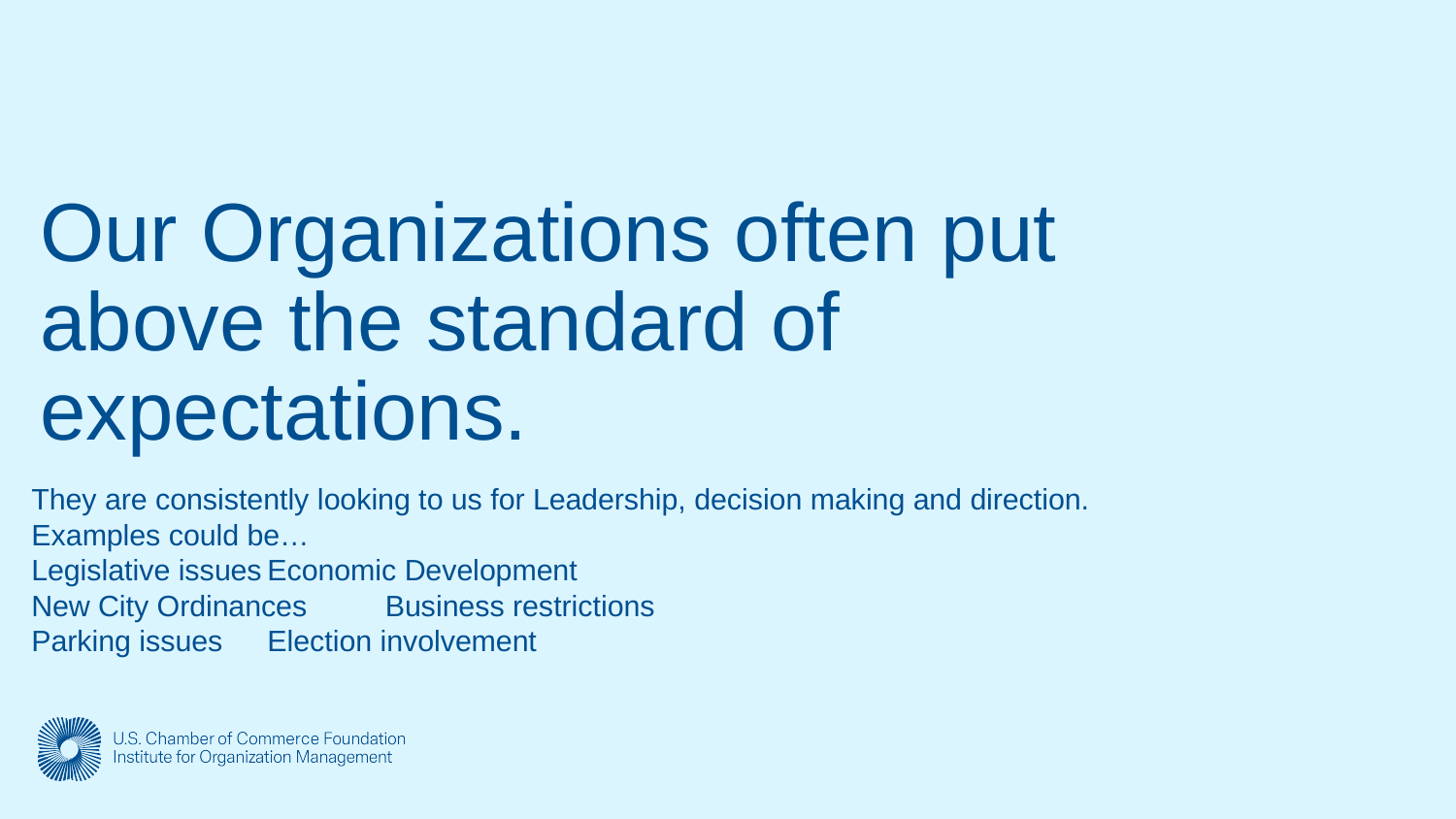

# Our Organizations often put above the standard of expectations.
They are consistently looking to us for Leadership, decision making and direction.
Examples could be…
Legislative issues				Economic Development
New City Ordinances				Business restrictions
Parking issues					Election involvement